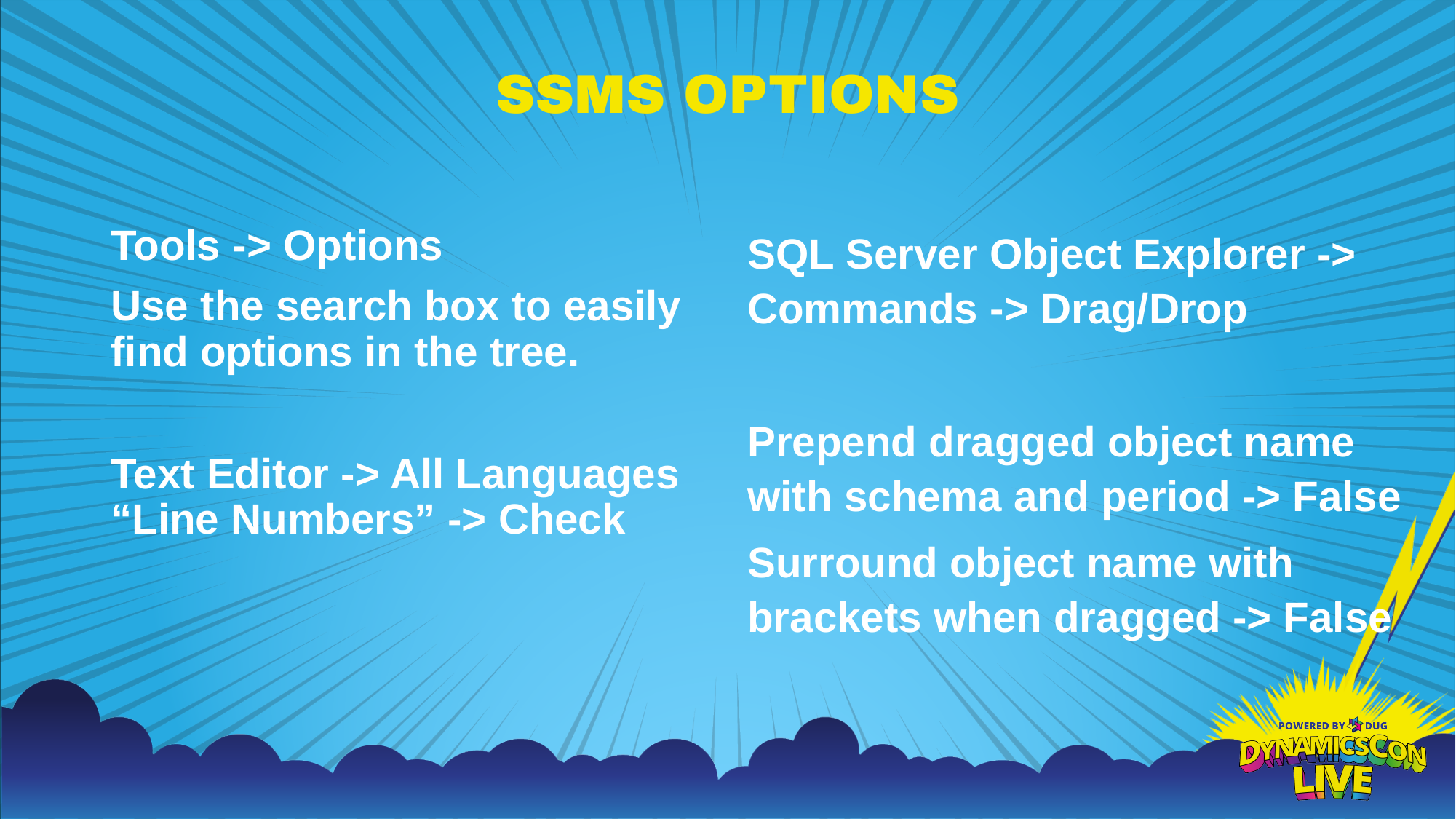

# SSMS OPTIONS
Tools -> Options
Use the search box to easily find options in the tree.

Text Editor -> All Languages “Line Numbers” -> Check

SQL Server Object Explorer -> Commands -> Drag/Drop

Prepend dragged object name with schema and period -> False
Surround object name with brackets when dragged -> False